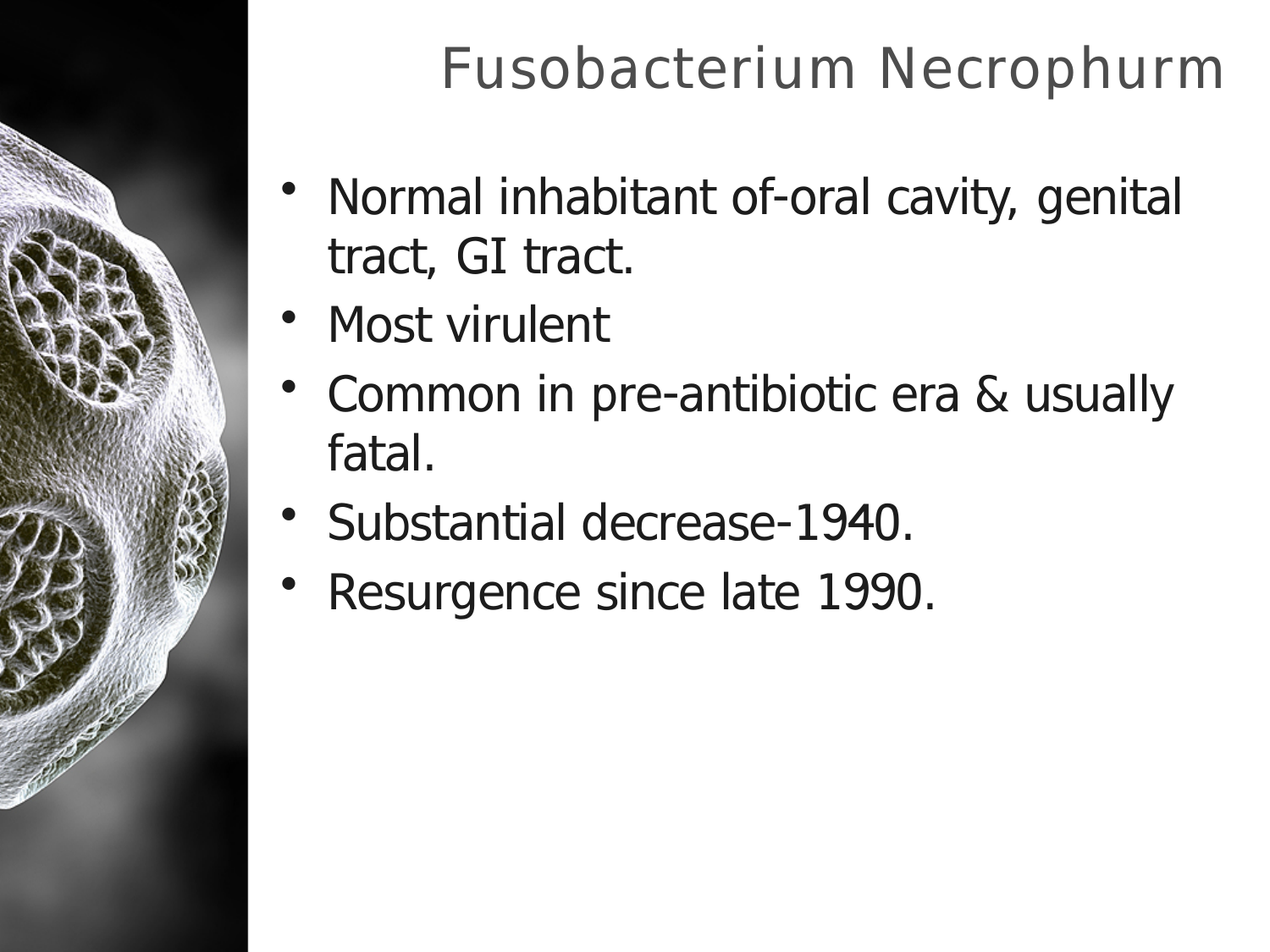

# Fusobacterium Necrophurm
Normal inhabitant of-oral cavity, genital tract, GI tract.
Most virulent
Common in pre-antibiotic era & usually fatal.
Substantial decrease-1940.
Resurgence since late 1990.